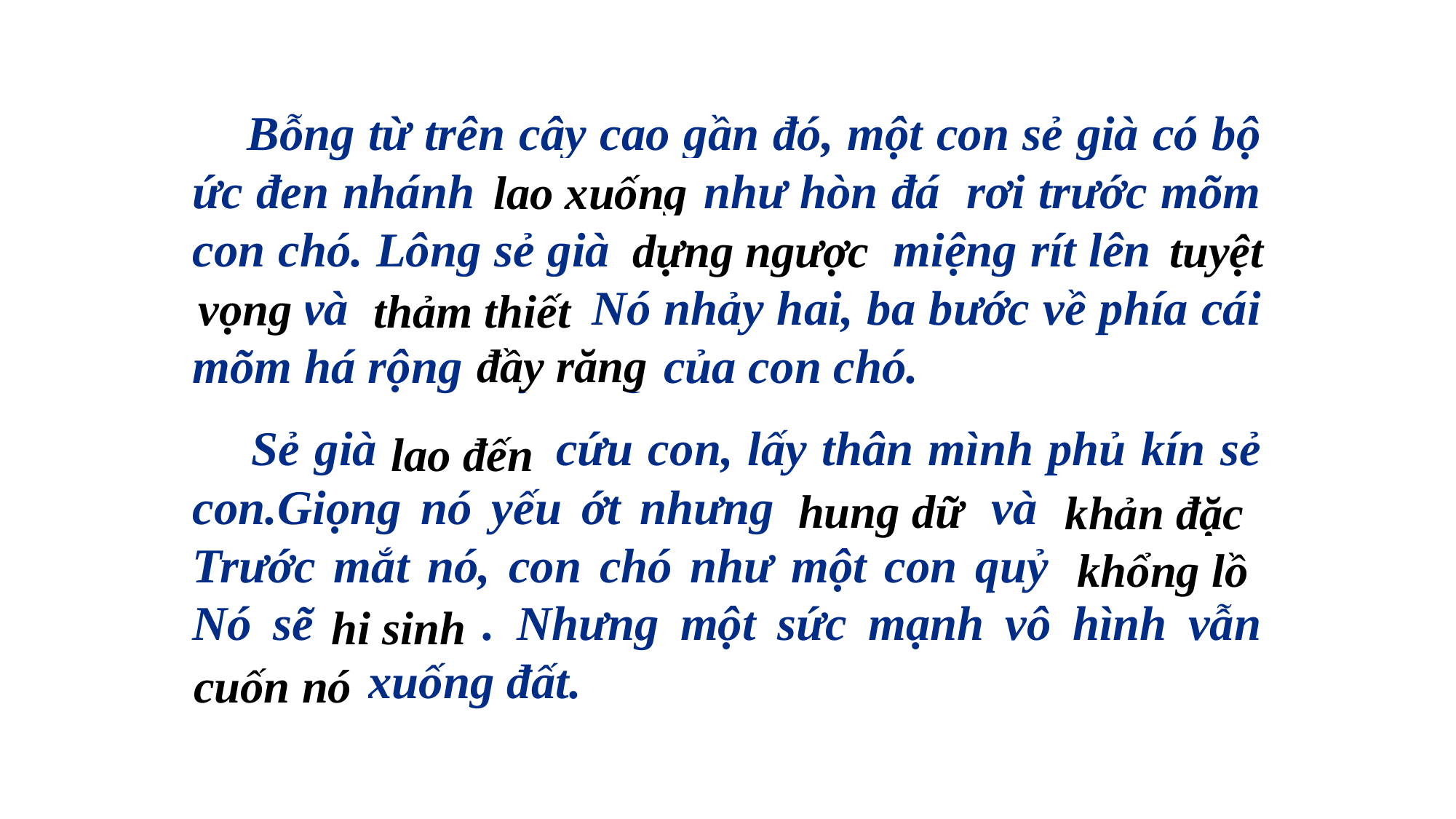

Bỗng từ trên cây cao gần đó, một con sẻ già có bộ ức đen nhánh lao xuống như hòn đá  rơi trước mõm con chó. Lông sẻ già dựng ngược, miệng rít lên tuyệt vọng và thảm thiết. Nó nhảy hai, ba bước về phía cái mõm há rộng đầy răng của con chó.
    Sẻ già lao đến cứu con, lấy thân mình phủ kín sẻ con.Giọng nó yếu ớt nhưng hung dữ và khản đặc. Trước mắt nó, con chó như một con quỷ khổng lồ. Nó sẽ hi sinh. Nhưng một sức mạnh vô hình vẫn cuốn nó xuống đất.
lao xuống
dựng ngược
tuyệt
vọng
thảm thiết
đầy răng

lao đến
hung dữ
khản đặc
khổng lồ
hi sinh
cuốn nó